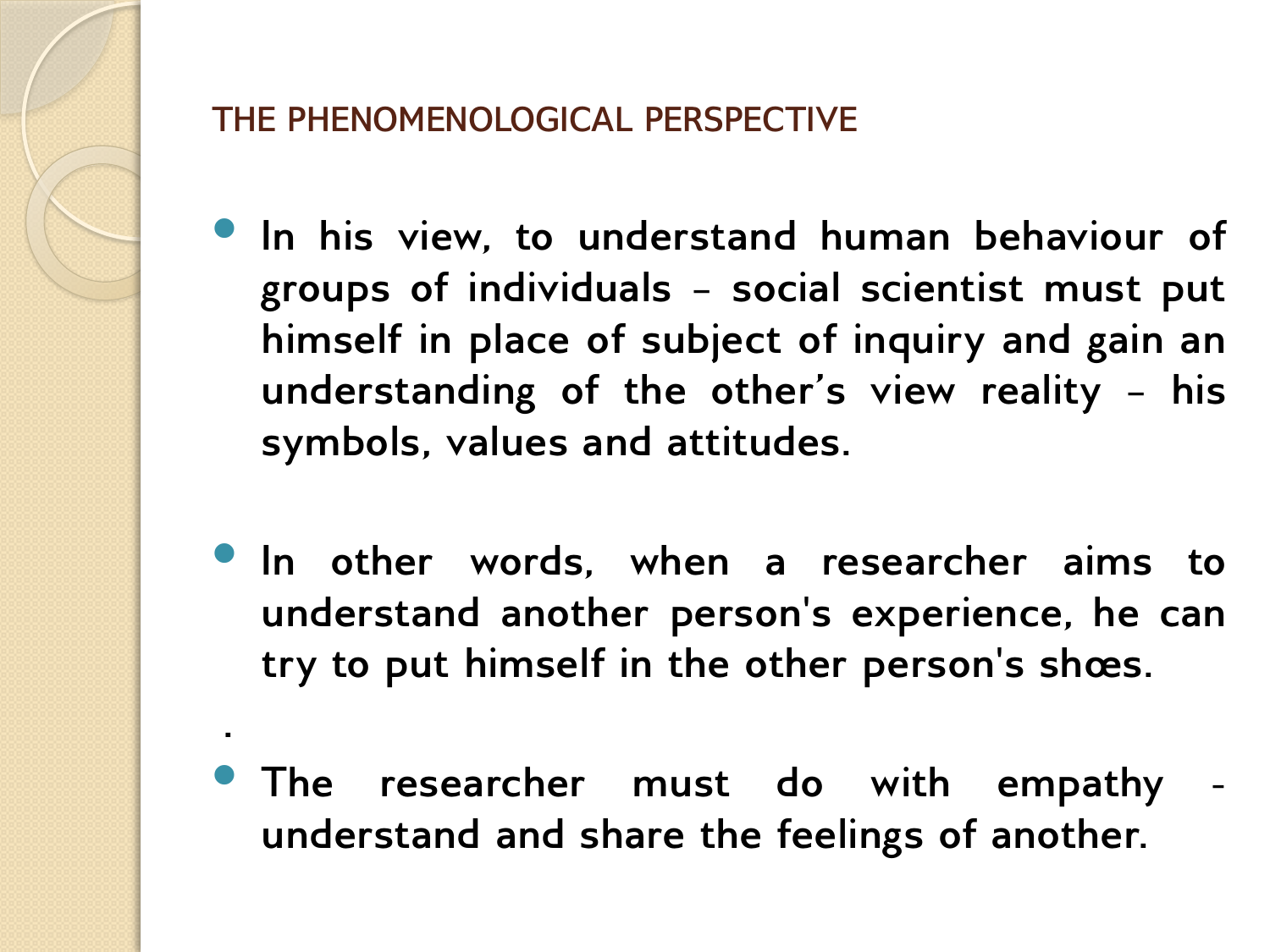

# THE PHENOMENOLOGICAL PERSPECTIVE
In his view, to understand human behaviour of groups of individuals – social scientist must put himself in place of subject of inquiry and gain an understanding of the other’s view reality – his symbols, values and attitudes.

In other words, when a researcher aims to understand another person's experience, he can try to put himself in the other person's shoes.
.
The researcher must do with empathy - understand and share the feelings of another.